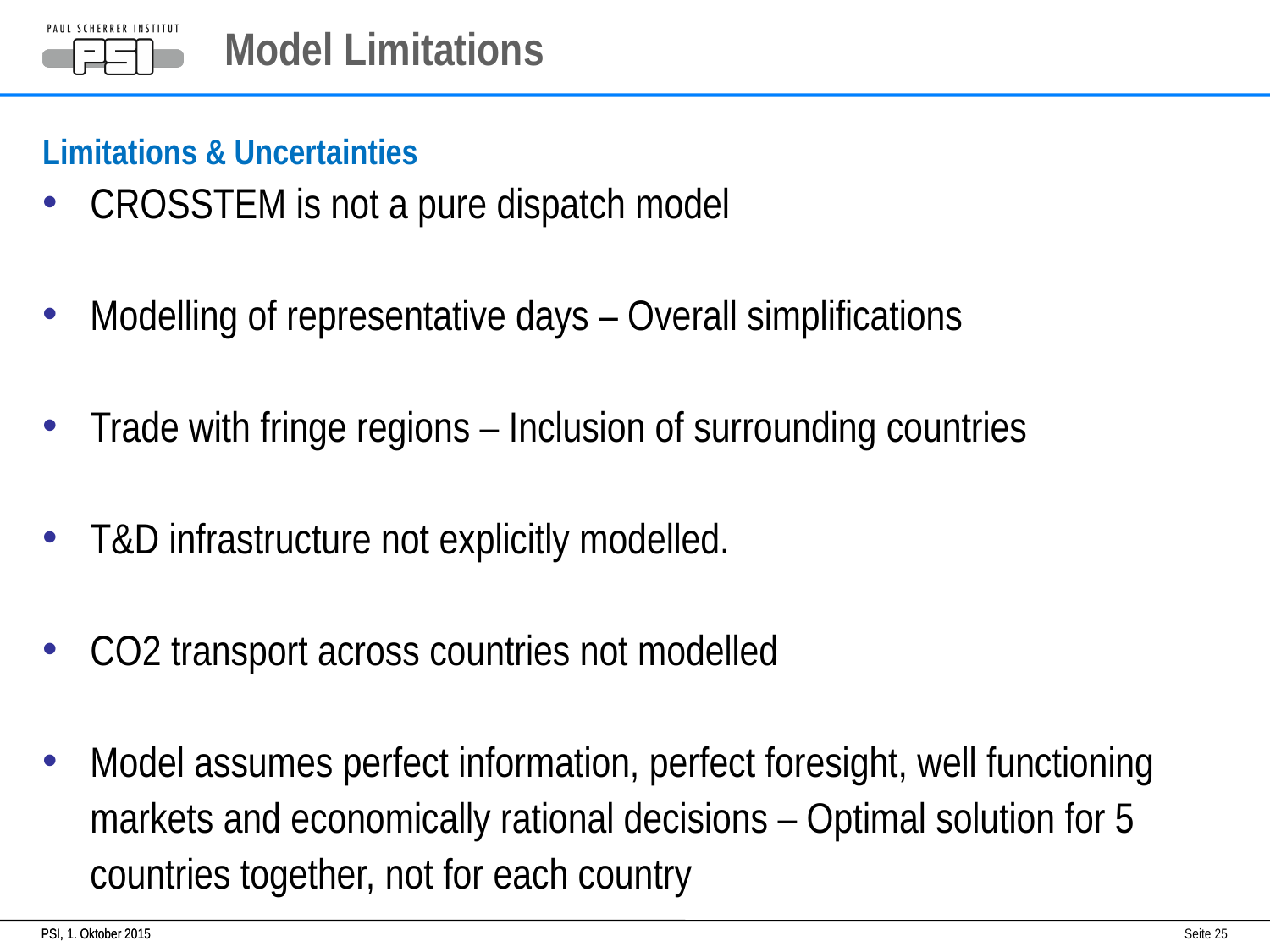

# Model Limitations
Limitations & Uncertainties
CROSSTEM is not a pure dispatch model

Modelling of representative days – Overall simplifications

Trade with fringe regions – Inclusion of surrounding countries

T&D infrastructure not explicitly modelled.

CO2 transport across countries not modelled

Model assumes perfect information, perfect foresight, well functioning markets and economically rational decisions – Optimal solution for 5 countries together, not for each country

Seite 25
PSI,
PSI,
1. Oktober 2015
1. Oktober 2015